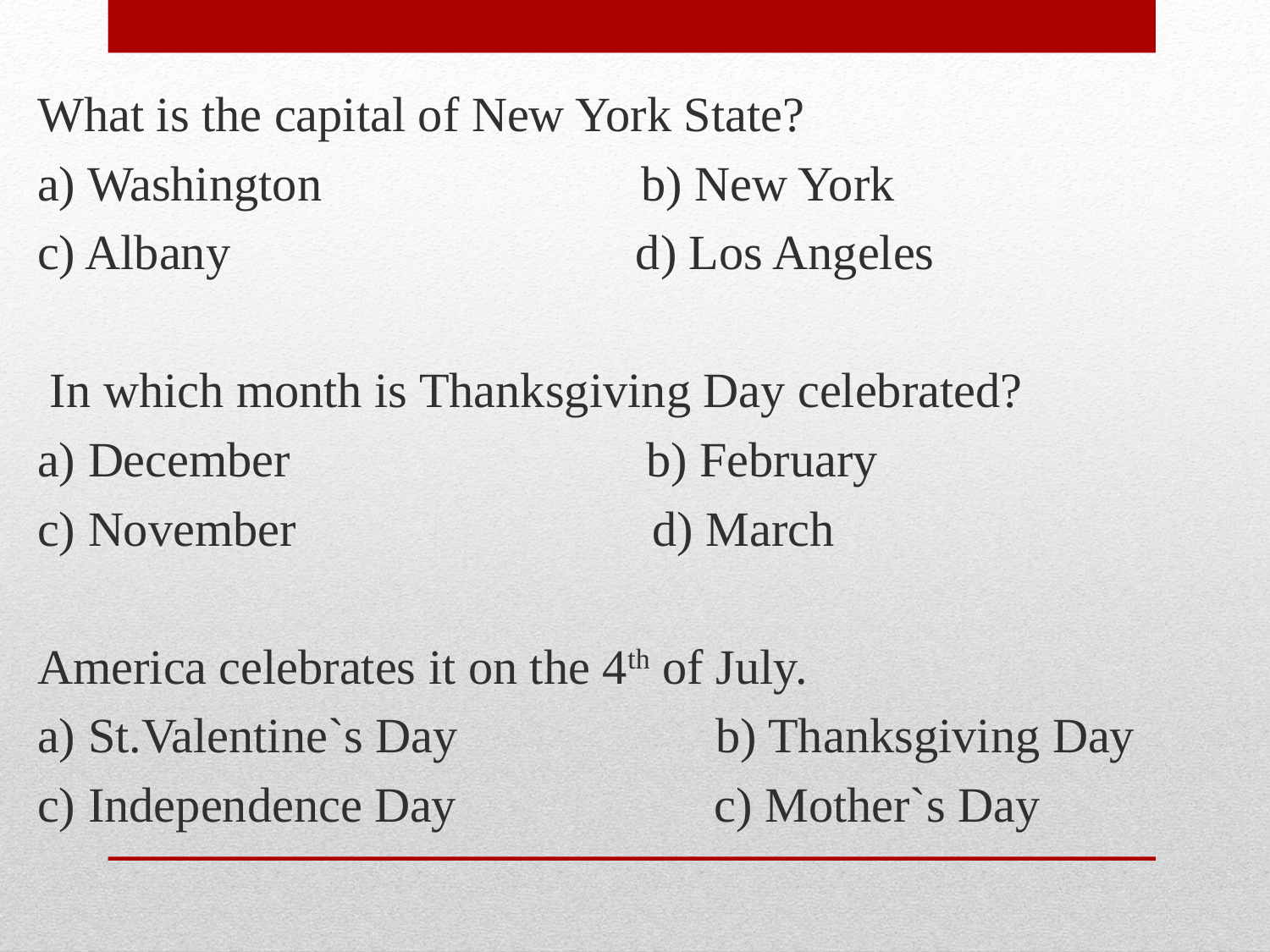

What is the capital of New York State?
a) Washington                          b) New York
c) Albany                                 d) Los Angeles

 In which month is Thanksgiving Day celebrated?
a) December                             b) February
c) November                             d) March

America celebrates it on the 4th of July.
a) St.Valentine`s Day                     b) Thanksgiving Day
c) Independence Day                     c) Mother`s Day

#